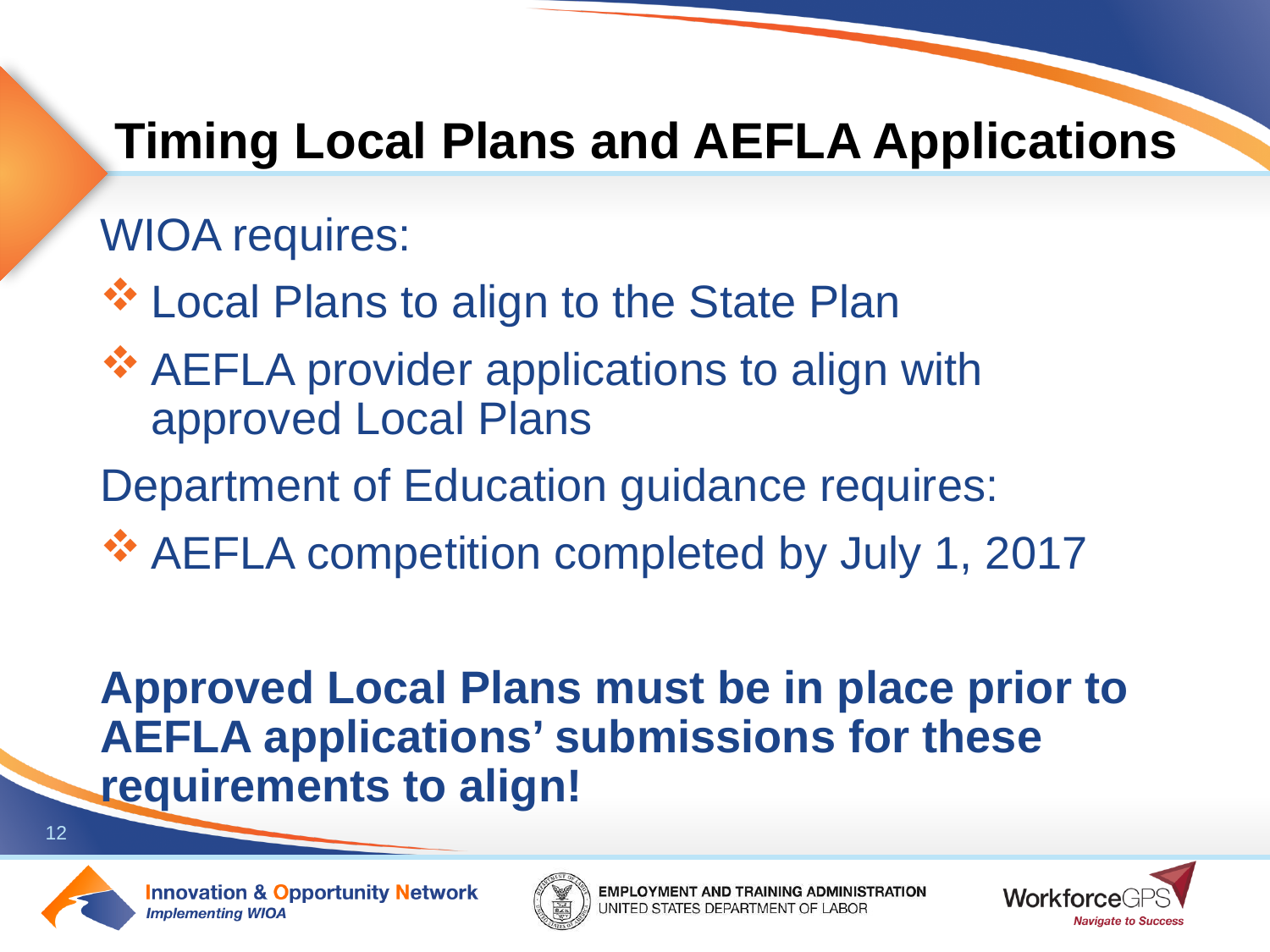

# Timing Local Plans and AEFLA Applications
WIOA requires:
Local Plans to align to the State Plan
AEFLA provider applications to align with approved Local Plans
Department of Education guidance requires:
AEFLA competition completed by July 1, 2017

Approved Local Plans must be in place prior to AEFLA applications’ submissions for these requirements to align!